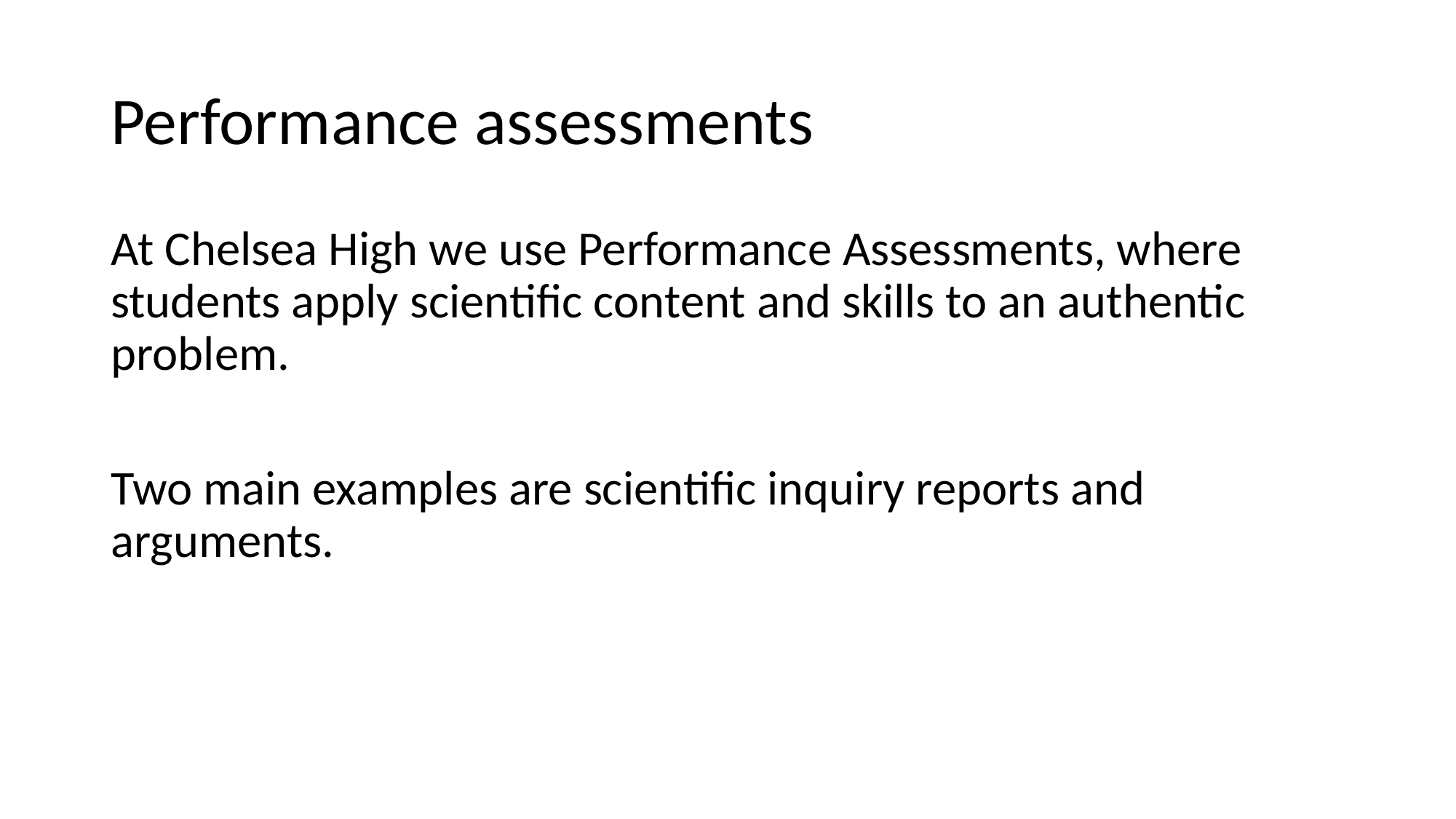

# Performance assessments
At Chelsea High we use Performance Assessments, where students apply scientific content and skills to an authentic problem.

Two main examples are scientific inquiry reports and arguments.